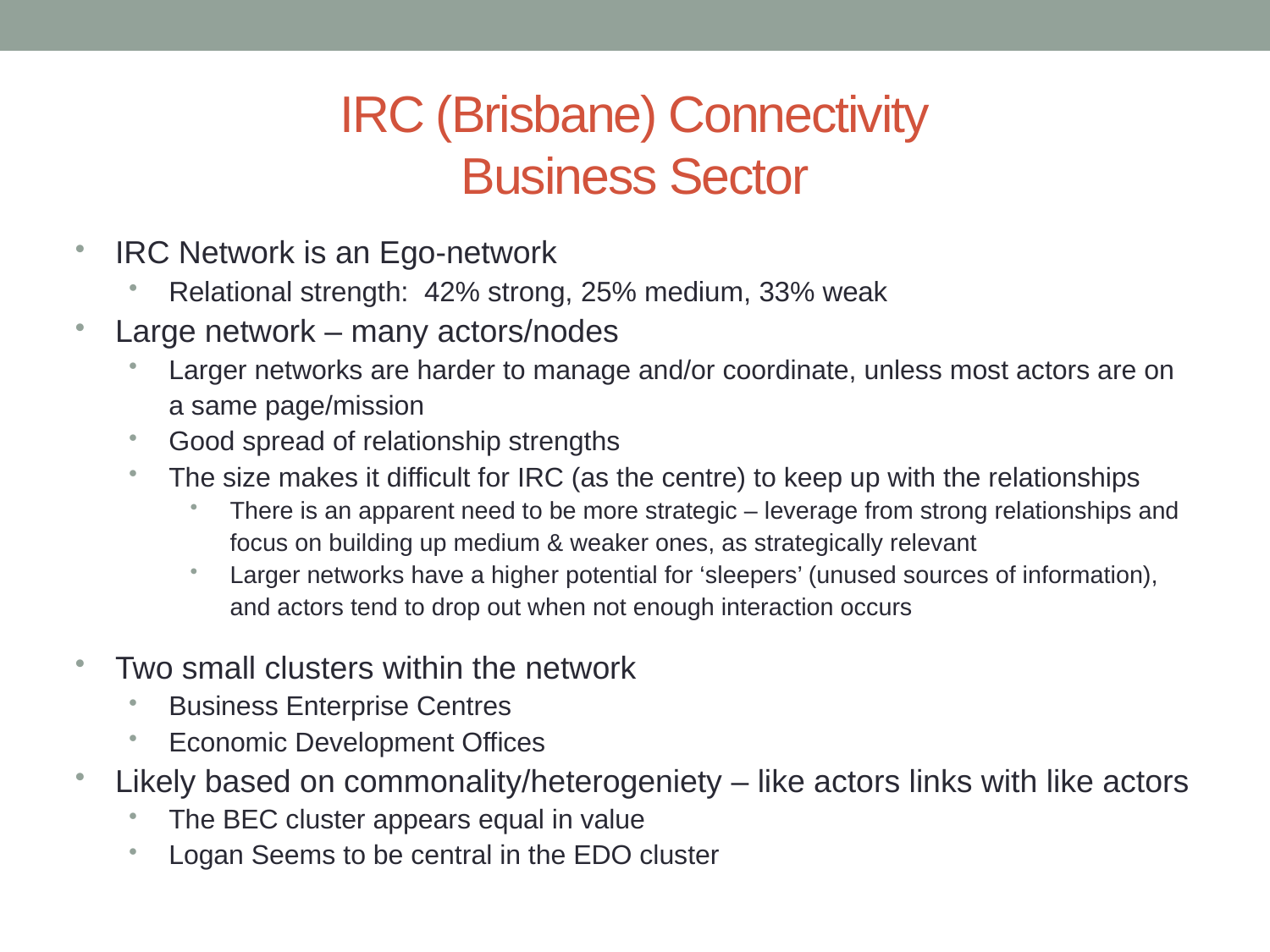

# IRC (Brisbane) Connectivity Business Sector
IRC Network is an Ego-network
Relational strength:  42% strong, 25% medium, 33% weak
Large network – many actors/nodes
Larger networks are harder to manage and/or coordinate, unless most actors are on a same page/mission
Good spread of relationship strengths
The size makes it difficult for IRC (as the centre) to keep up with the relationships
There is an apparent need to be more strategic – leverage from strong relationships and focus on building up medium & weaker ones, as strategically relevant
Larger networks have a higher potential for ‘sleepers’ (unused sources of information), and actors tend to drop out when not enough interaction occurs

Two small clusters within the network
Business Enterprise Centres
Economic Development Offices
Likely based on commonality/heterogeniety – like actors links with like actors
The BEC cluster appears equal in value
Logan Seems to be central in the EDO cluster